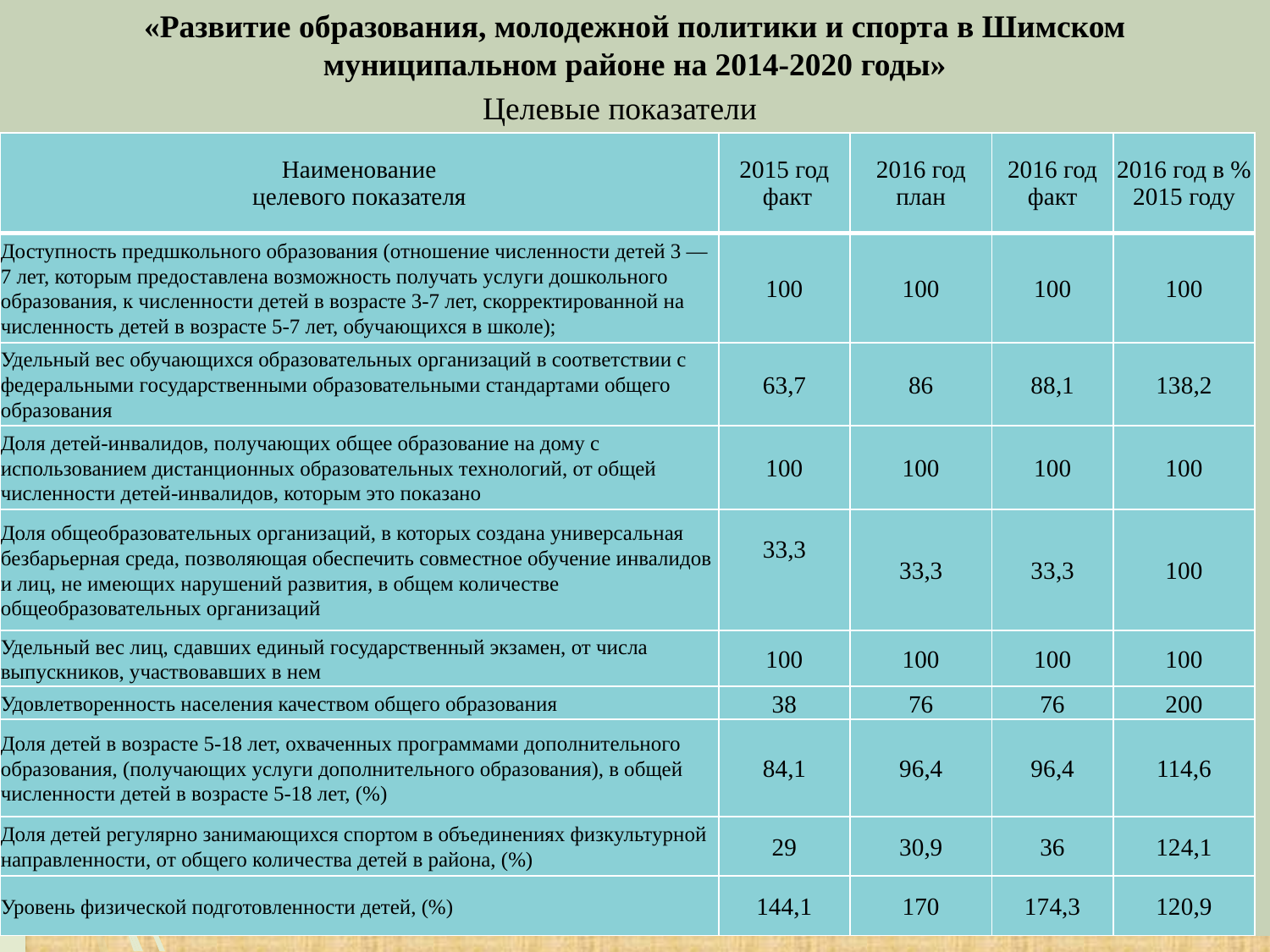

#
«Развитие образования, молодежной политики и спорта в Шимском муниципальном районе на 2014-2020 годы»

Целевые показатели
| Наименование целевого показателя | 2015 год факт | 2016 год план | 2016 год факт | 2016 год в % 2015 году |
| --- | --- | --- | --- | --- |
| Доступность предшкольного образования (отношение численности детей 3 — 7 лет, которым предоставлена возможность получать услуги дошкольного образования, к численности детей в возрасте 3-7 лет, скорректированной на численность детей в возрасте 5-7 лет, обучающихся в школе); | 100 | 100 | 100 | 100 |
| Удельный вес обучающихся образовательных организаций в соответствии с федеральными государственными образовательными стандартами общего образования | 63,7 | 86 | 88,1 | 138,2 |
| Доля детей-инвалидов, получающих общее образование на дому с использованием дистанционных образовательных технологий, от общей численности детей-инвалидов, которым это показано | 100 | 100 | 100 | 100 |
| Доля общеобразовательных организаций, в которых создана универсальная безбарьерная среда, позволяющая обеспечить совместное обучение инвалидов и лиц, не имеющих нарушений развития, в общем количестве общеобразовательных организаций | 33,3 | 33,3 | 33,3 | 100 |
| Удельный вес лиц, сдавших единый государственный экзамен, от числа выпускников, участвовавших в нем | 100 | 100 | 100 | 100 |
| Удовлетворенность населения качеством общего образования | 38 | 76 | 76 | 200 |
| Доля детей в возрасте 5-18 лет, охваченных программами дополнительного образования, (получающих услуги дополнительного образования), в общей численности детей в возрасте 5-18 лет, (%) | 84,1 | 96,4 | 96,4 | 114,6 |
| Доля детей регулярно занимающихся спортом в объединениях физкультурной направленности, от общего количества детей в района, (%) | 29 | 30,9 | 36 | 124,1 |
| Уровень физической подготовленности детей, (%) | 144,1 | 170 | 174,3 | 120,9 |